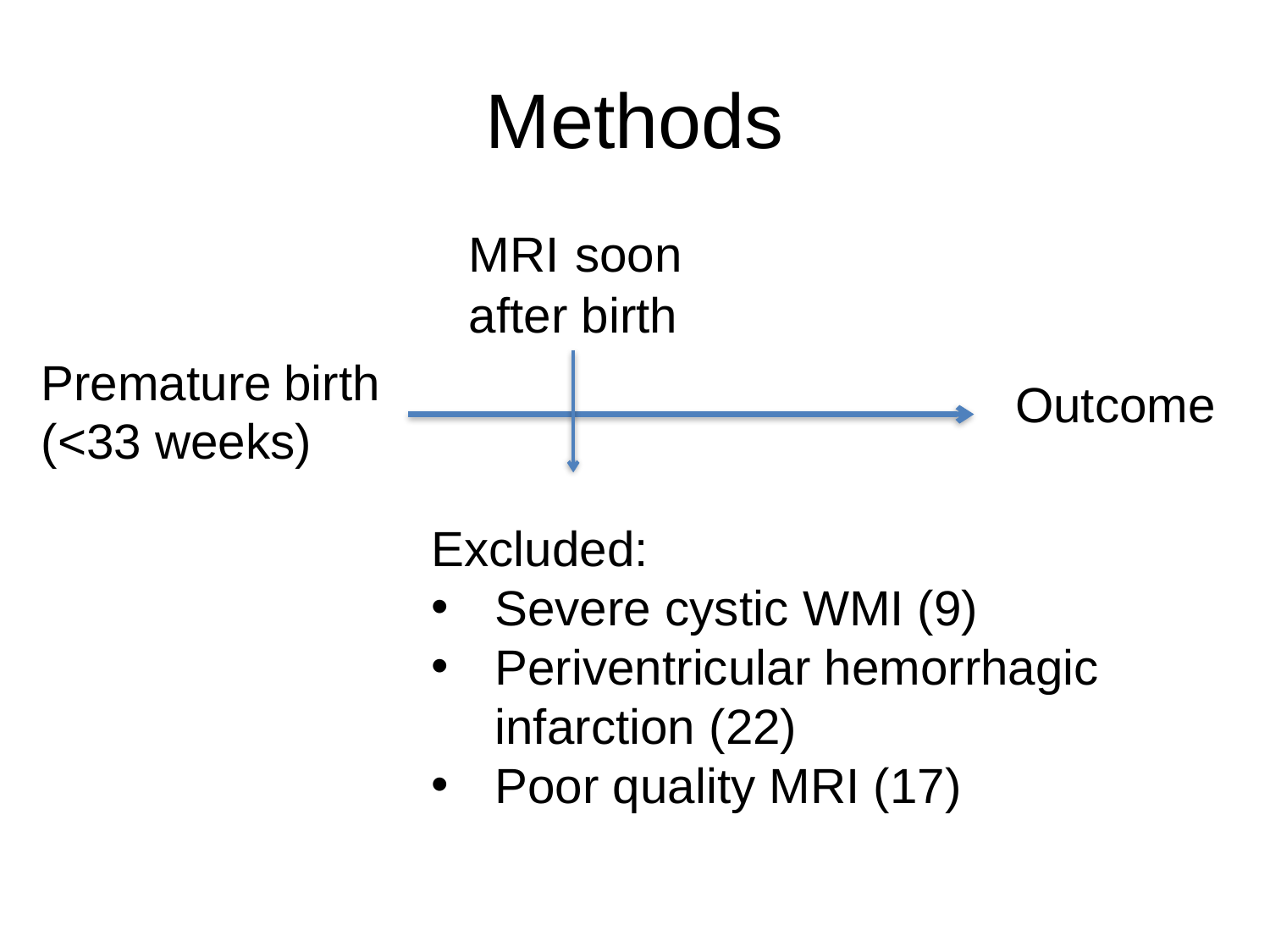

Methods
MRI soon after birth
Premature birth (<33 weeks)
Outcome
Excluded:
Severe cystic WMI (9)
Periventricular hemorrhagic infarction (22)
Poor quality MRI (17)